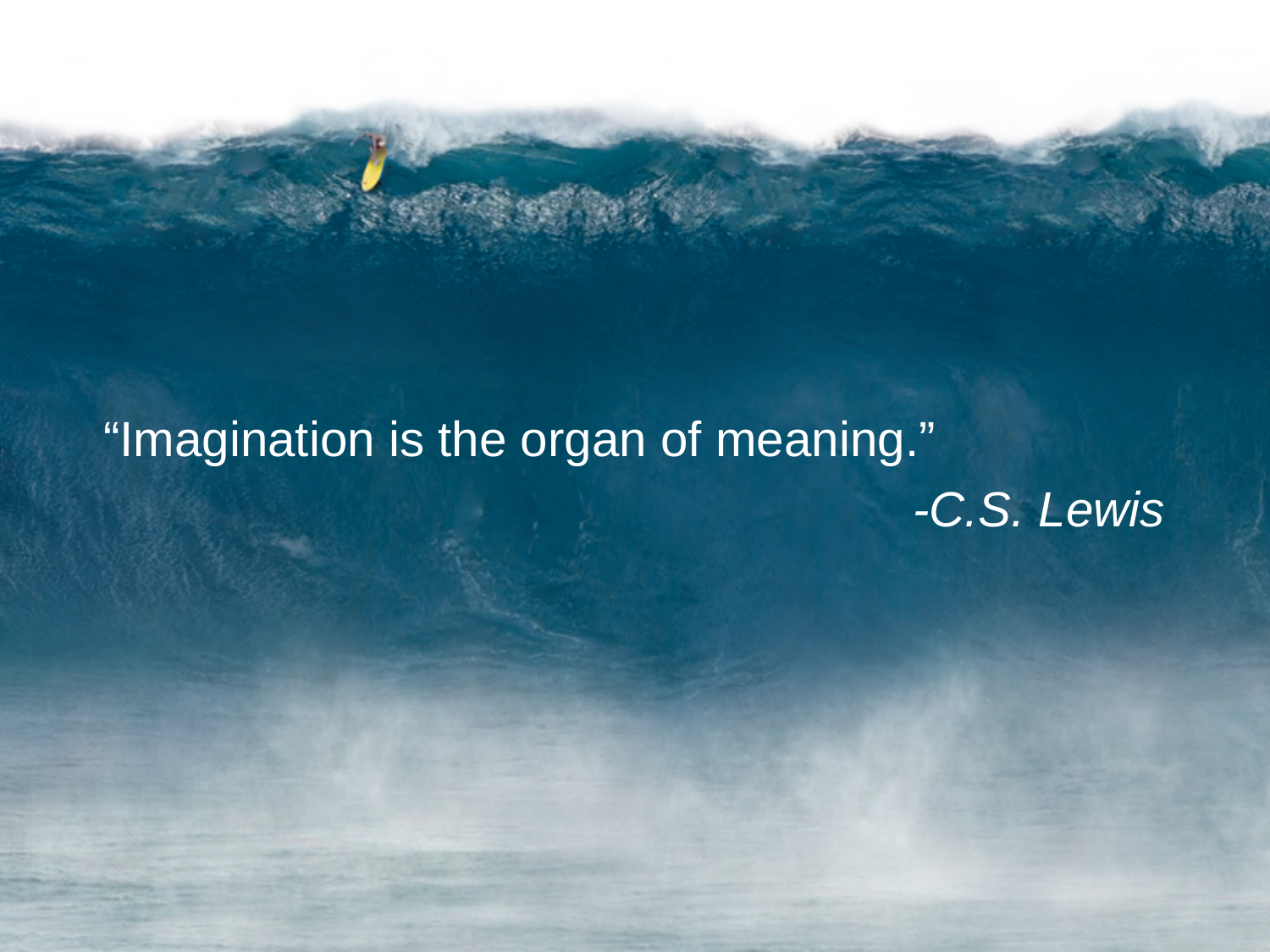

“Imagination is the organ of meaning.”
            				 -C.S. Lewis